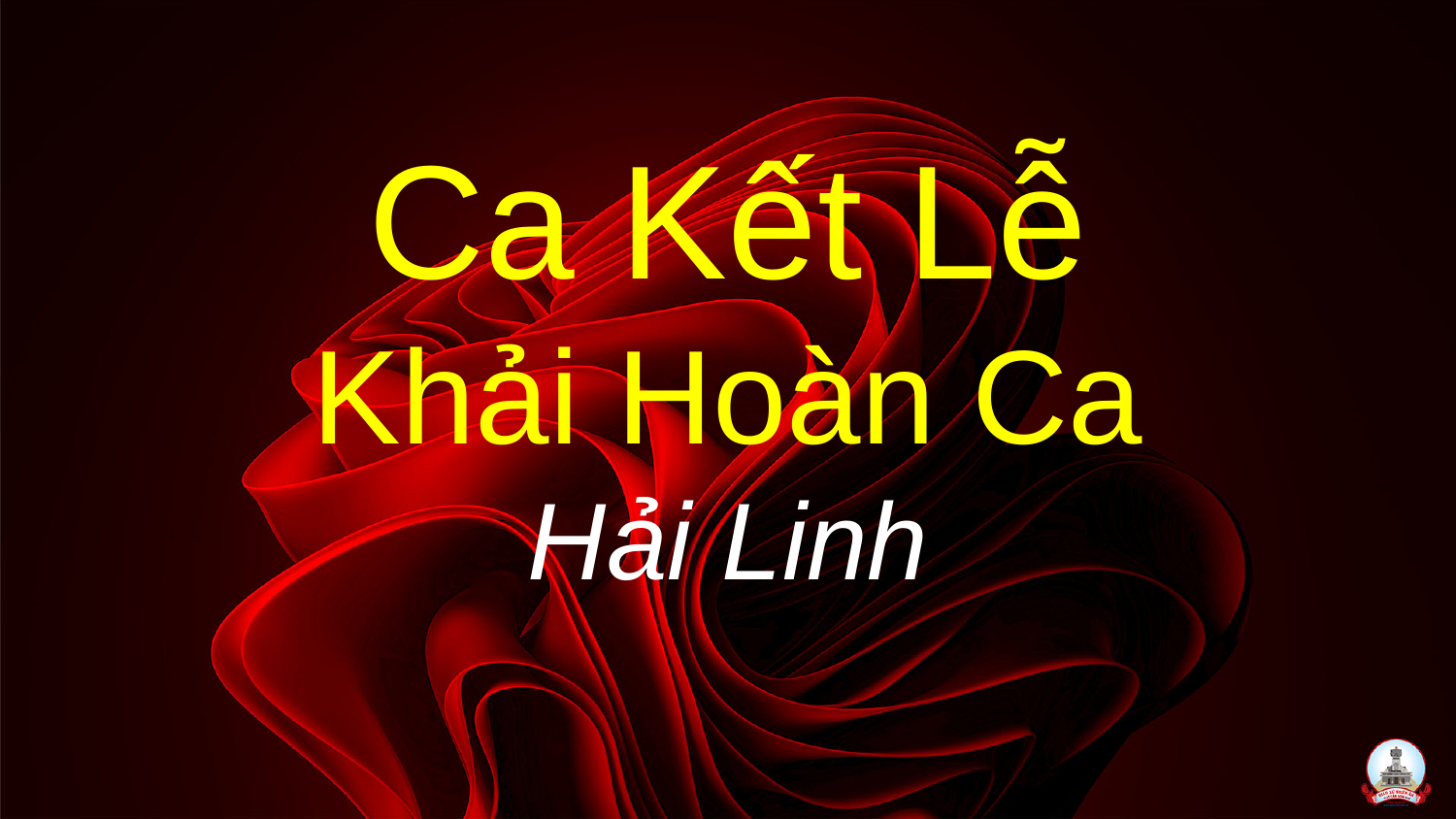

# Ca Kết Lễ Khải Hoàn Ca Hải Linh